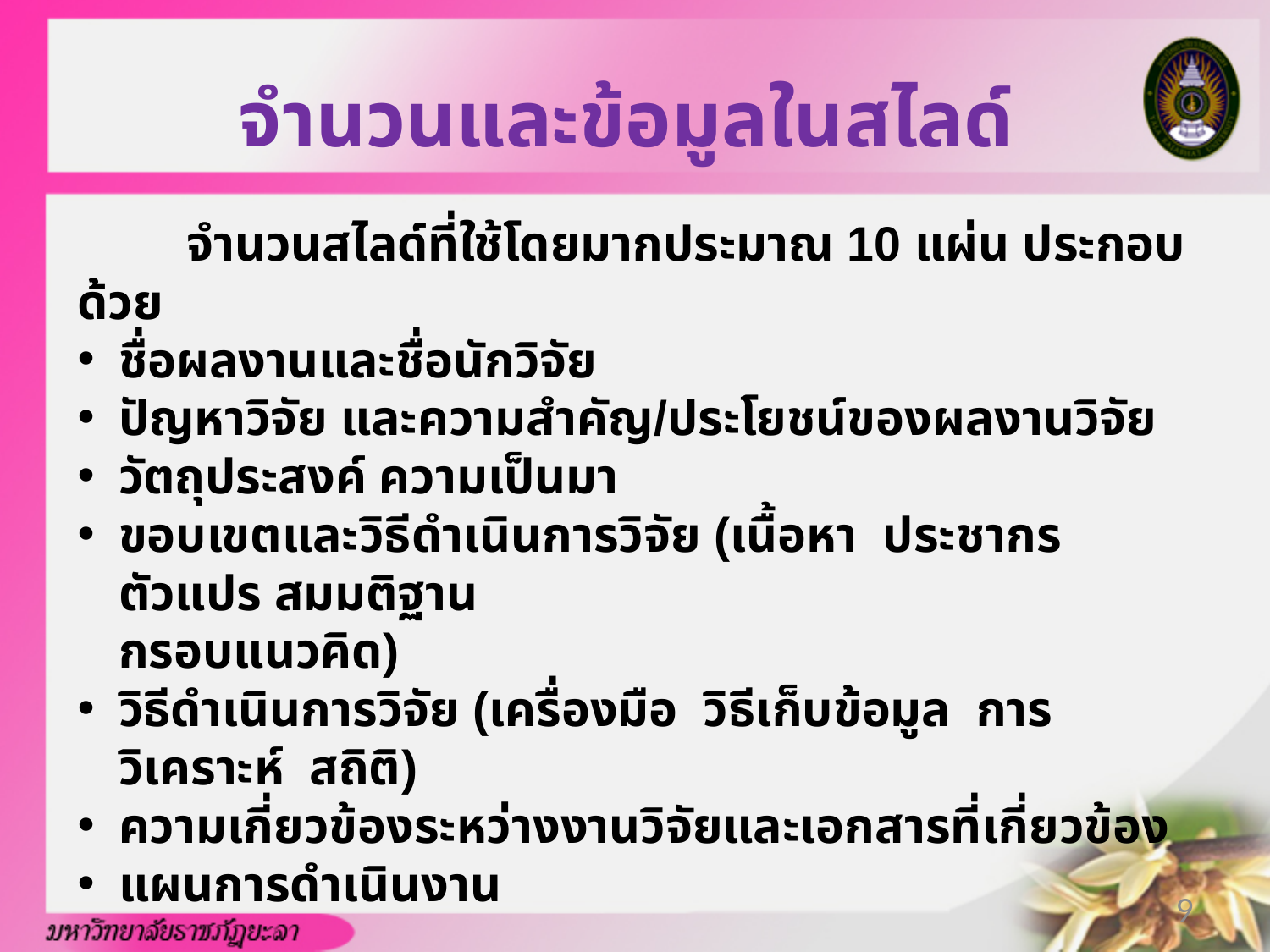

# จำนวนและข้อมูลในสไลด์
	จำนวนสไลด์ที่ใช้โดยมากประมาณ 10 แผ่น ประกอบด้วย
ชื่อผลงานและชื่อนักวิจัย
ปัญหาวิจัย และความสําคัญ/ประโยชน์ของผลงานวิจัย
วัตถุประสงค์ ความเป็นมา
ขอบเขตและวิธีดำเนินการวิจัย (เนื้อหา  ประชากร  ตัวแปร สมมติฐาน
กรอบแนวคิด)
วิธีดำเนินการวิจัย (เครื่องมือ  วิธีเก็บข้อมูล  การวิเคราะห์  สถิติ)
ความเกี่ยวข้องระหว่างงานวิจัยและเอกสารที่เกี่ยวข้อง
แผนการดำเนินงาน

9